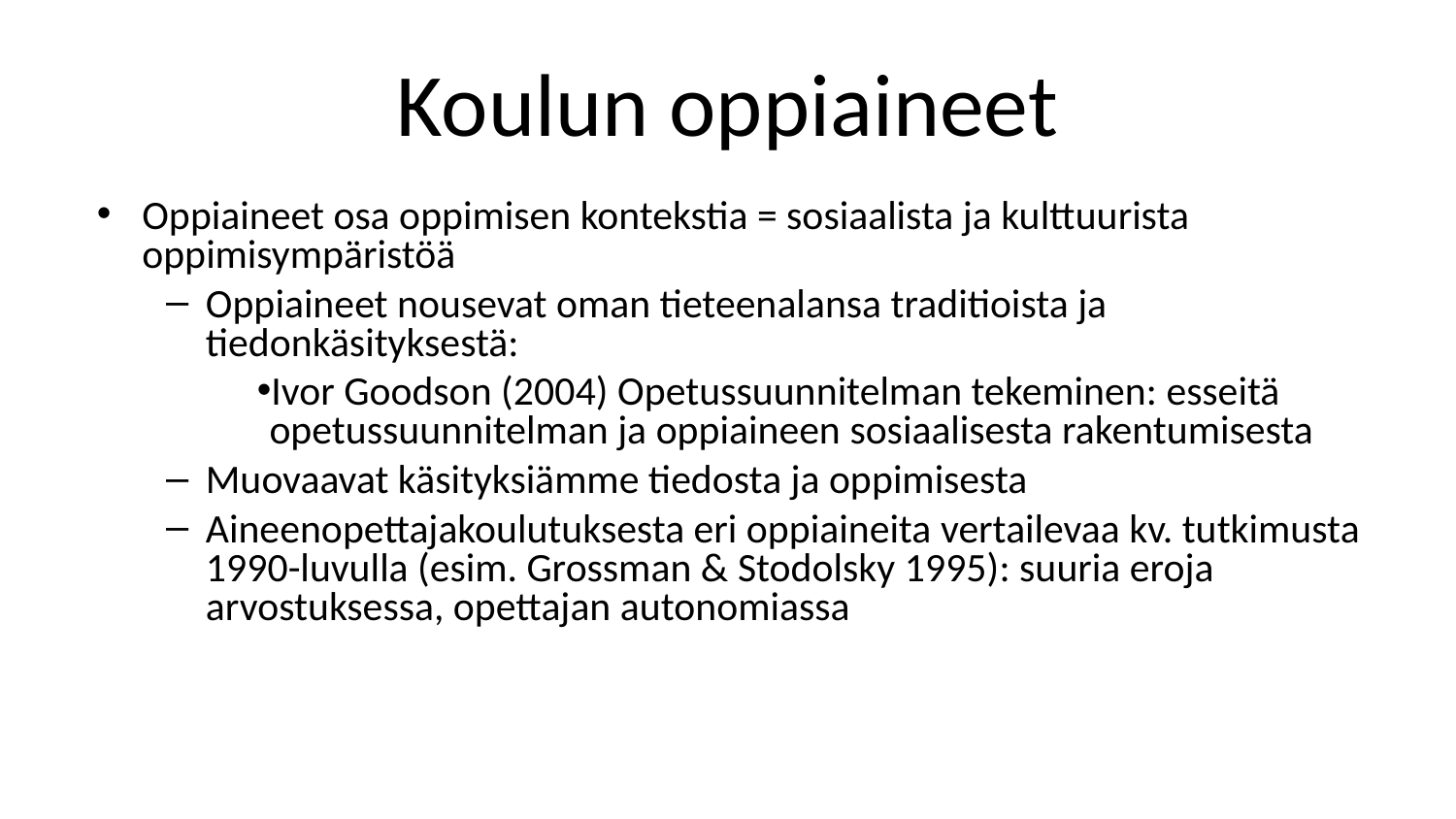

# Koulun oppiaineet
Oppiaineet osa oppimisen kontekstia = sosiaalista ja kulttuurista oppimisympäristöä
Oppiaineet nousevat oman tieteenalansa traditioista ja tiedonkäsityksestä:
Ivor Goodson (2004) Opetussuunnitelman tekeminen: esseitä opetussuunnitelman ja oppiaineen sosiaalisesta rakentumisesta
Muovaavat käsityksiämme tiedosta ja oppimisesta
Aineenopettajakoulutuksesta eri oppiaineita vertailevaa kv. tutkimusta 1990-luvulla (esim. Grossman & Stodolsky 1995): suuria eroja arvostuksessa, opettajan autonomiassa